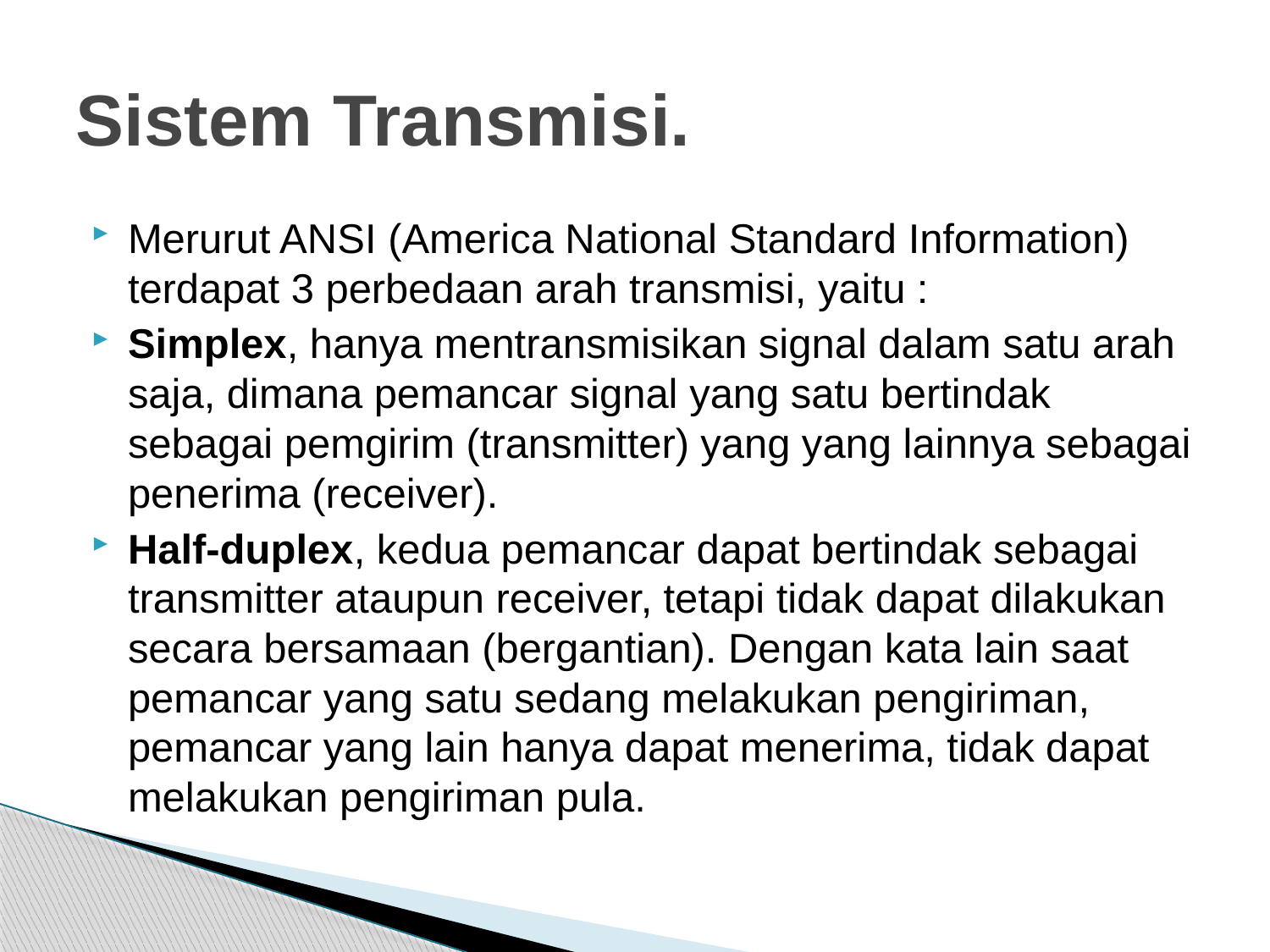

# Sistem Transmisi.
Merurut ANSI (America National Standard Information) terdapat 3 perbedaan arah transmisi, yaitu :
Simplex, hanya mentransmisikan signal dalam satu arah saja, dimana pemancar signal yang satu bertindak sebagai pemgirim (transmitter) yang yang lainnya sebagai penerima (receiver).
Half-duplex, kedua pemancar dapat bertindak sebagai transmitter ataupun receiver, tetapi tidak dapat dilakukan secara bersamaan (bergantian). Dengan kata lain saat pemancar yang satu sedang melakukan pengiriman, pemancar yang lain hanya dapat menerima, tidak dapat melakukan pengiriman pula.